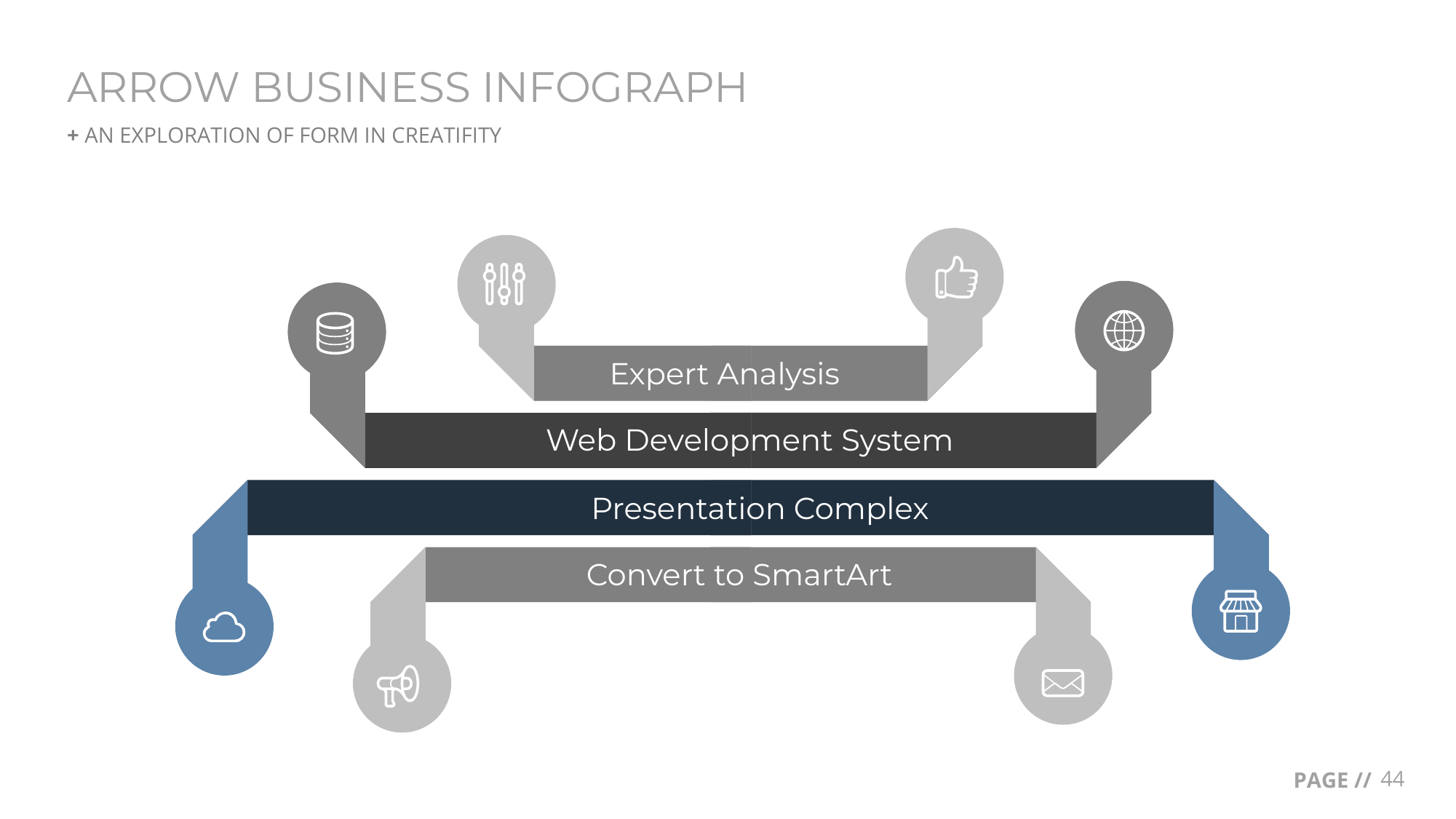

# ARROW BUSINESS INFOGRAPH
+ AN EXPLORATION OF FORM IN CREATIFITY

Expert Analysis
Web Development System
Presentation Complex
Convert to SmartArt